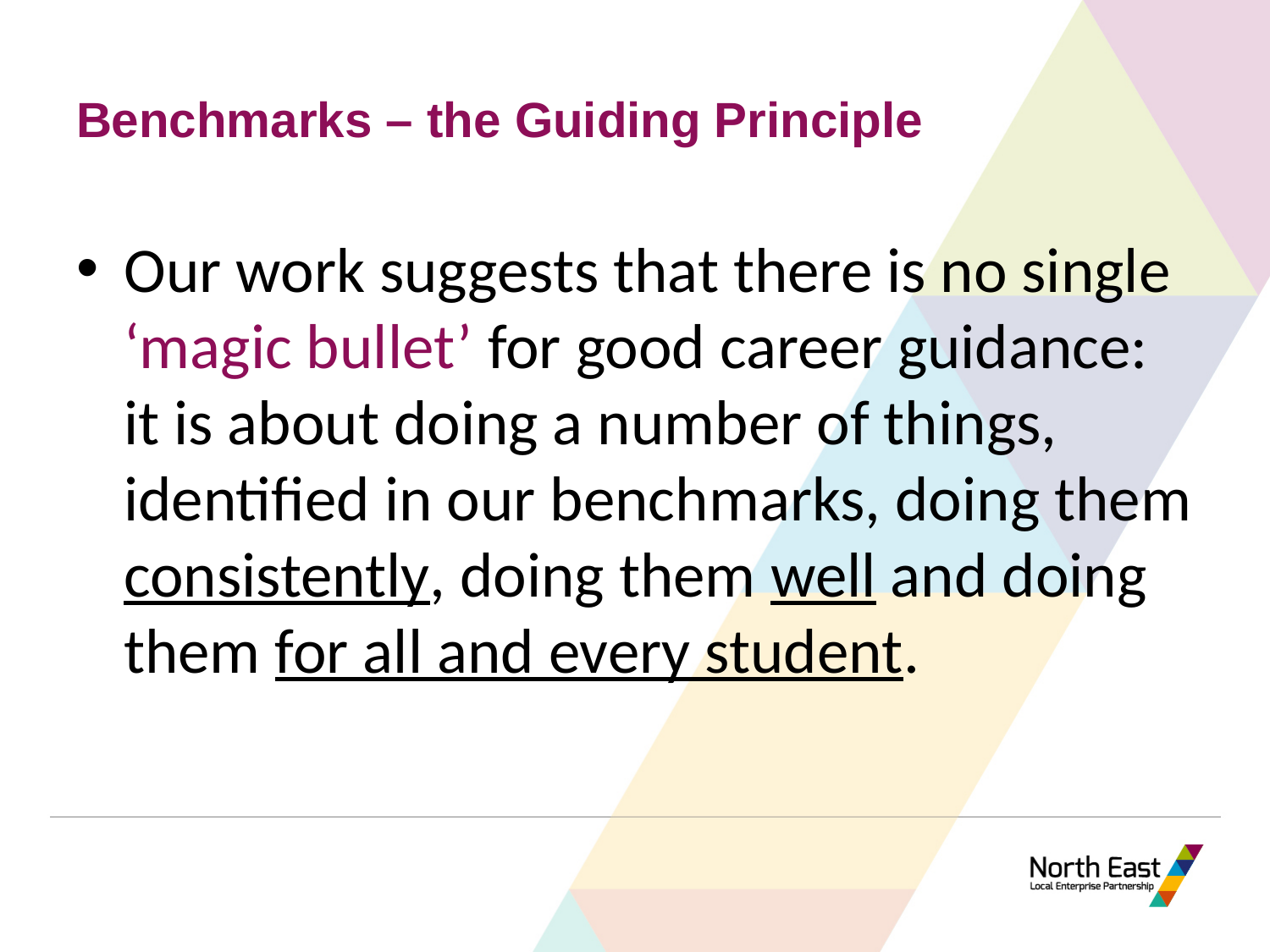

# Benchmarks – the Guiding Principle
Our work suggests that there is no single ‘magic bullet’ for good career guidance: it is about doing a number of things, identified in our benchmarks, doing them consistently, doing them well and doing them for all and every student.